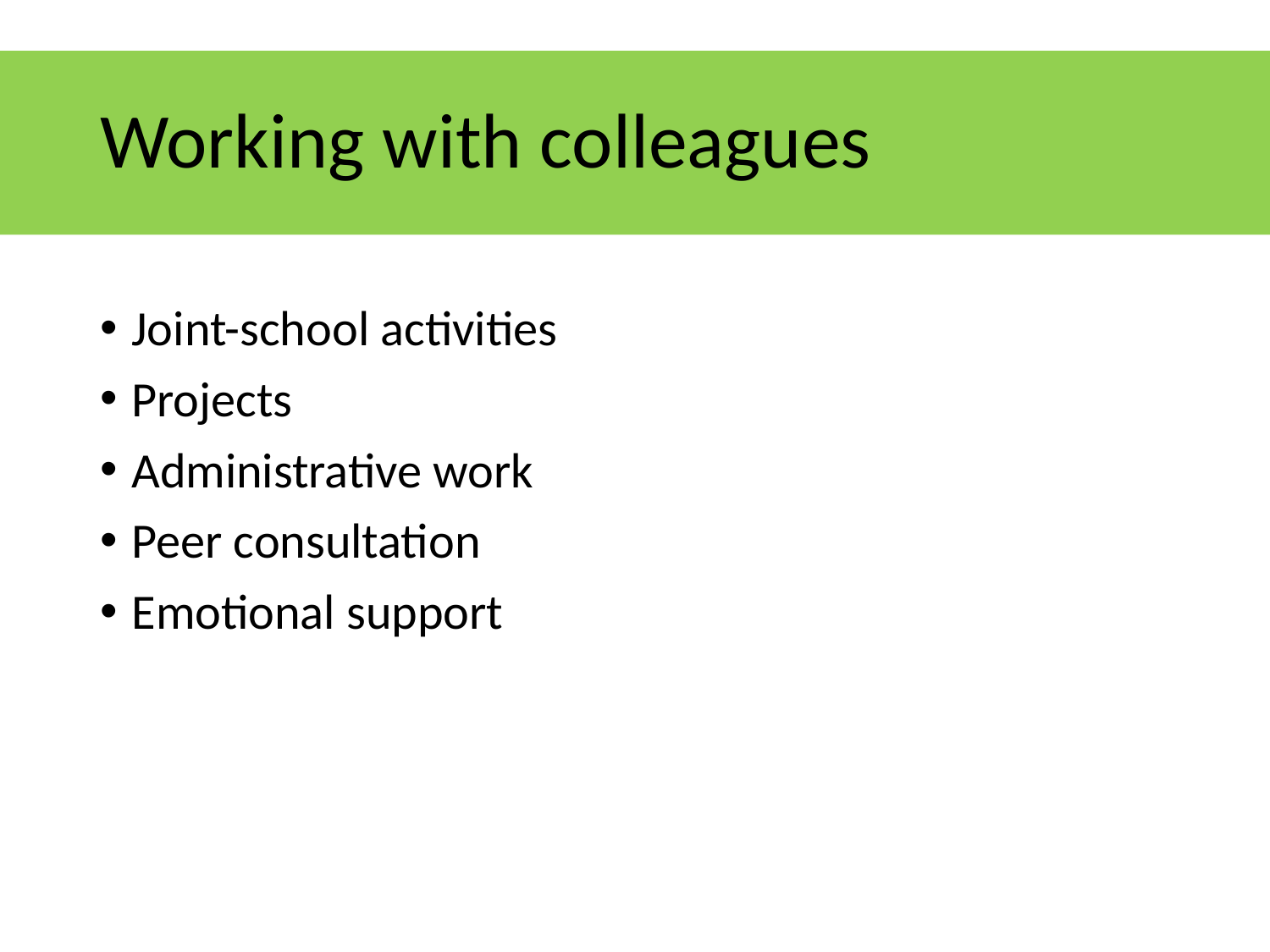

# Working with colleagues
Joint-school activities
Projects
Administrative work
Peer consultation
Emotional support